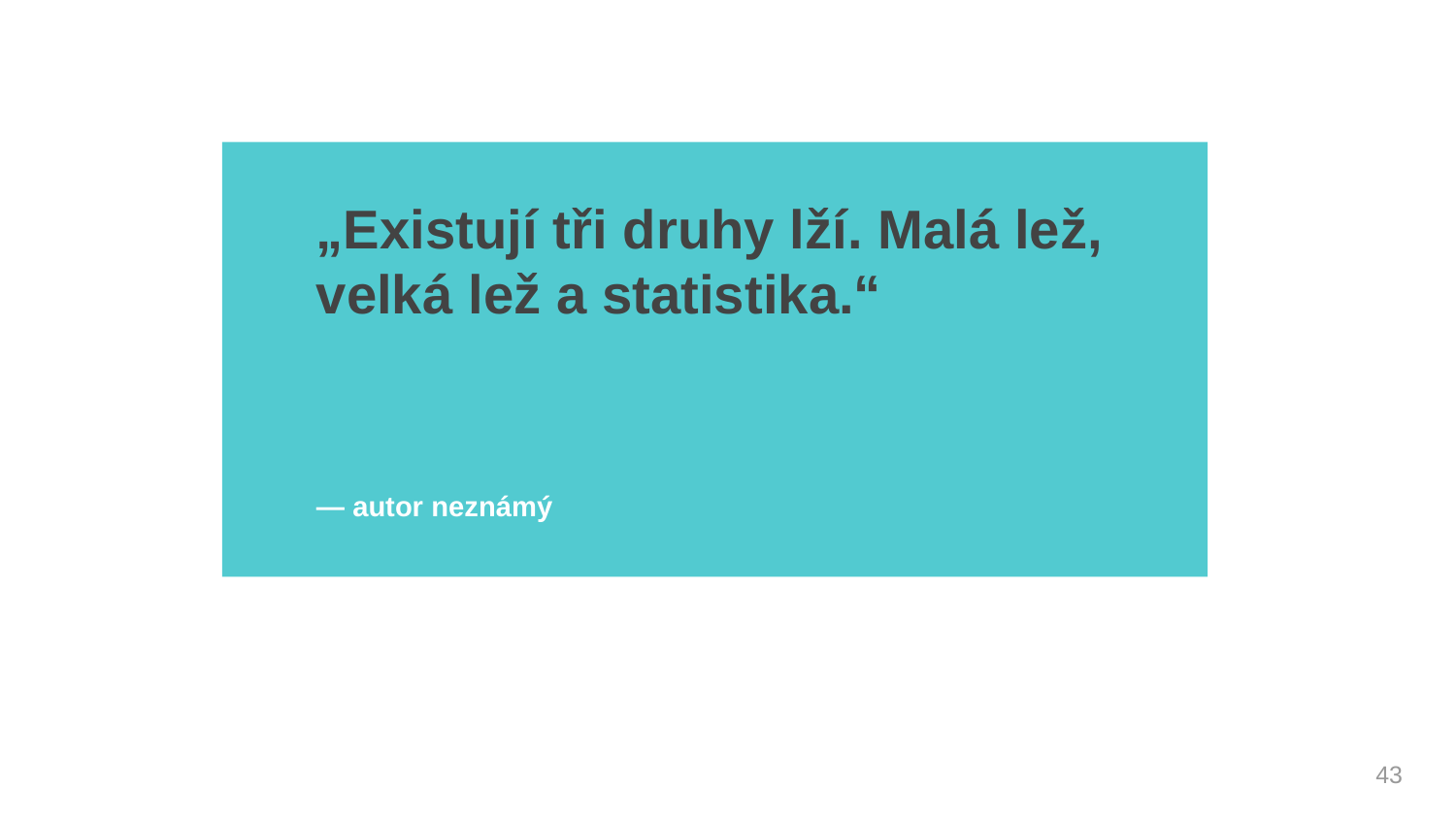

„Existují tři druhy lží. Malá lež, velká lež a statistika.“

— autor neznámý
43